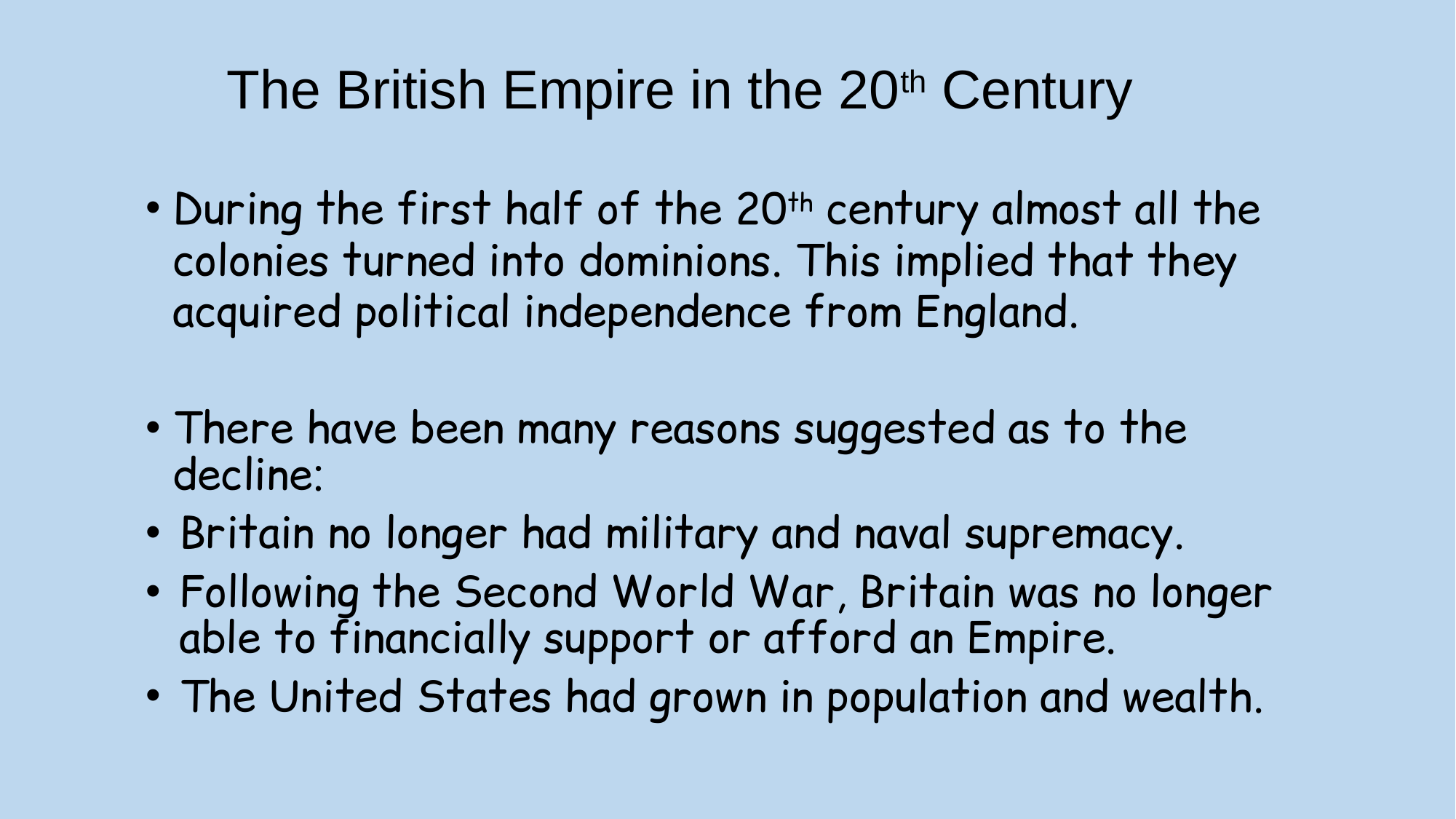

# The British Empire in the 20th Century
During the first half of the 20th century almost all the colonies turned into dominions. This implied that they acquired political independence from England.

There have been many reasons suggested as to the decline:
Britain no longer had military and naval supremacy.
Following the Second World War, Britain was no longer able to financially support or afford an Empire.
The United States had grown in population and wealth.